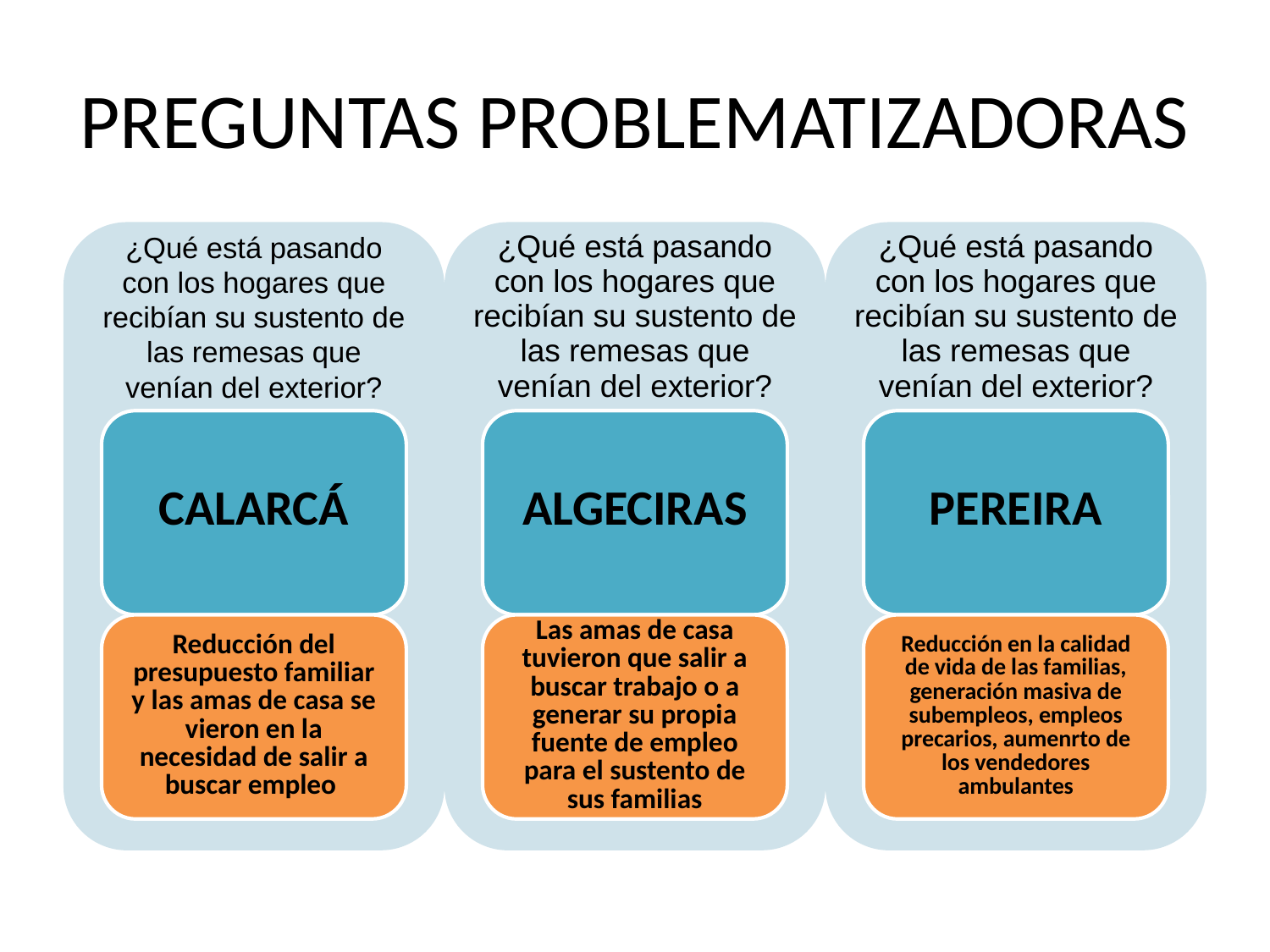

# PREGUNTAS PROBLEMATIZADORAS
¿Qué está pasando
con los hogares que
recibían su sustento de
las remesas que
venían del exterior?
CALARCÁ
Reducción del presupuesto familiar y las amas de casa se vieron en la necesidad de salir a buscar empleo
¿Qué está pasando
con los hogares que
recibían su sustento de
las remesas que
venían del exterior?
ALGECIRAS
Las amas de casa tuvieron que salir a buscar trabajo o a generar su propia fuente de empleo para el sustento de sus familias
¿Qué está pasando
con los hogares que
recibían su sustento de
las remesas que
venían del exterior?
PEREIRA
Reducción en la calidad de vida de las familias, generación masiva de subempleos, empleos precarios, aumenrto de los vendedores ambulantes